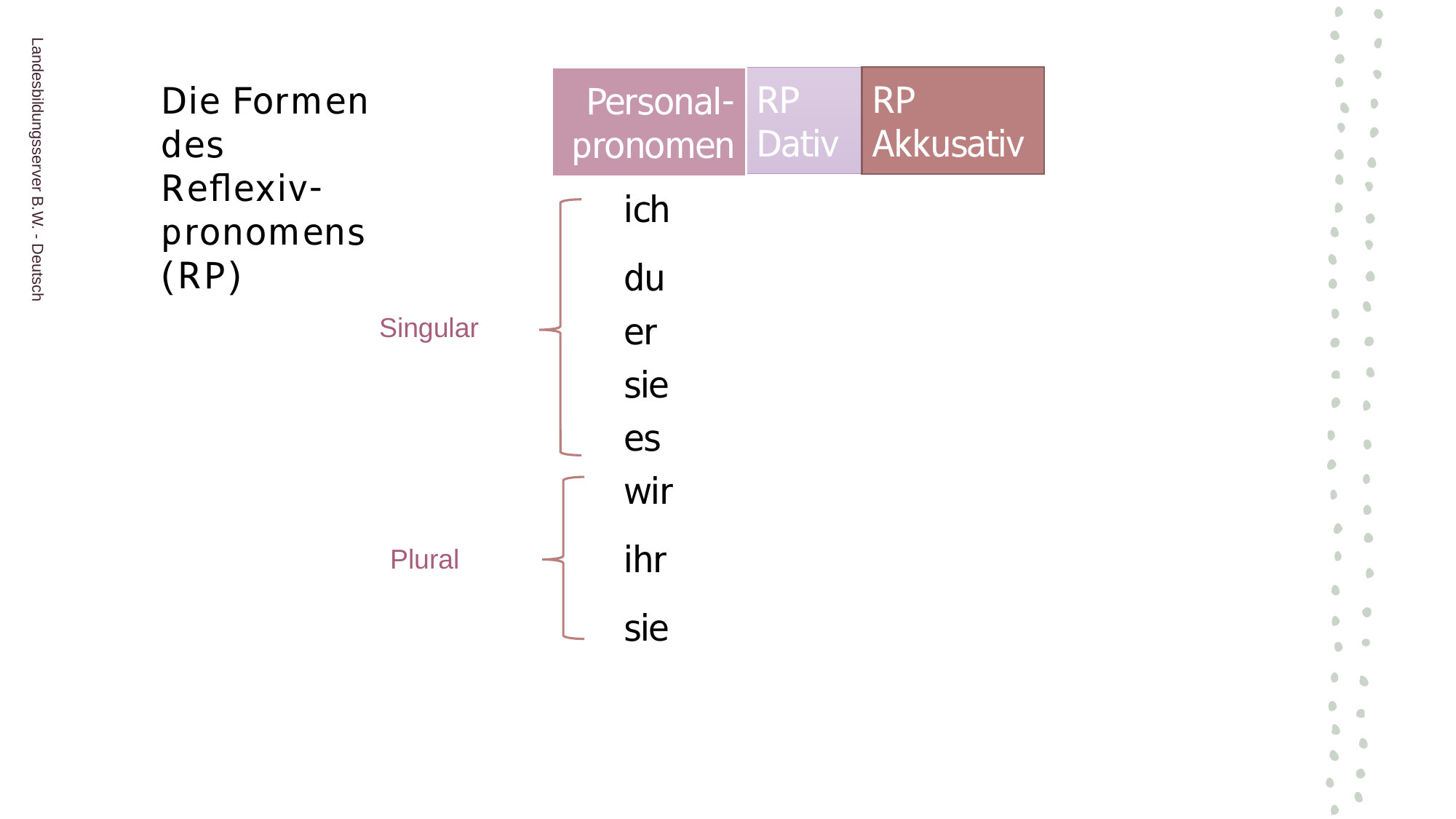

Die Formen des Reflexiv-pronomens
(RP)
Personal-pronomen
RP
Dativ
RP
Akkusativ
ich
mir
mich
du
dir
dich
er
sich
sich
sie
sich
sich
es
sich
sich
wir
uns
uns
ihr
euch
euch
sie
sich
sich

Landesbildungsserver B.W. - Deutsch
Singular

Plural